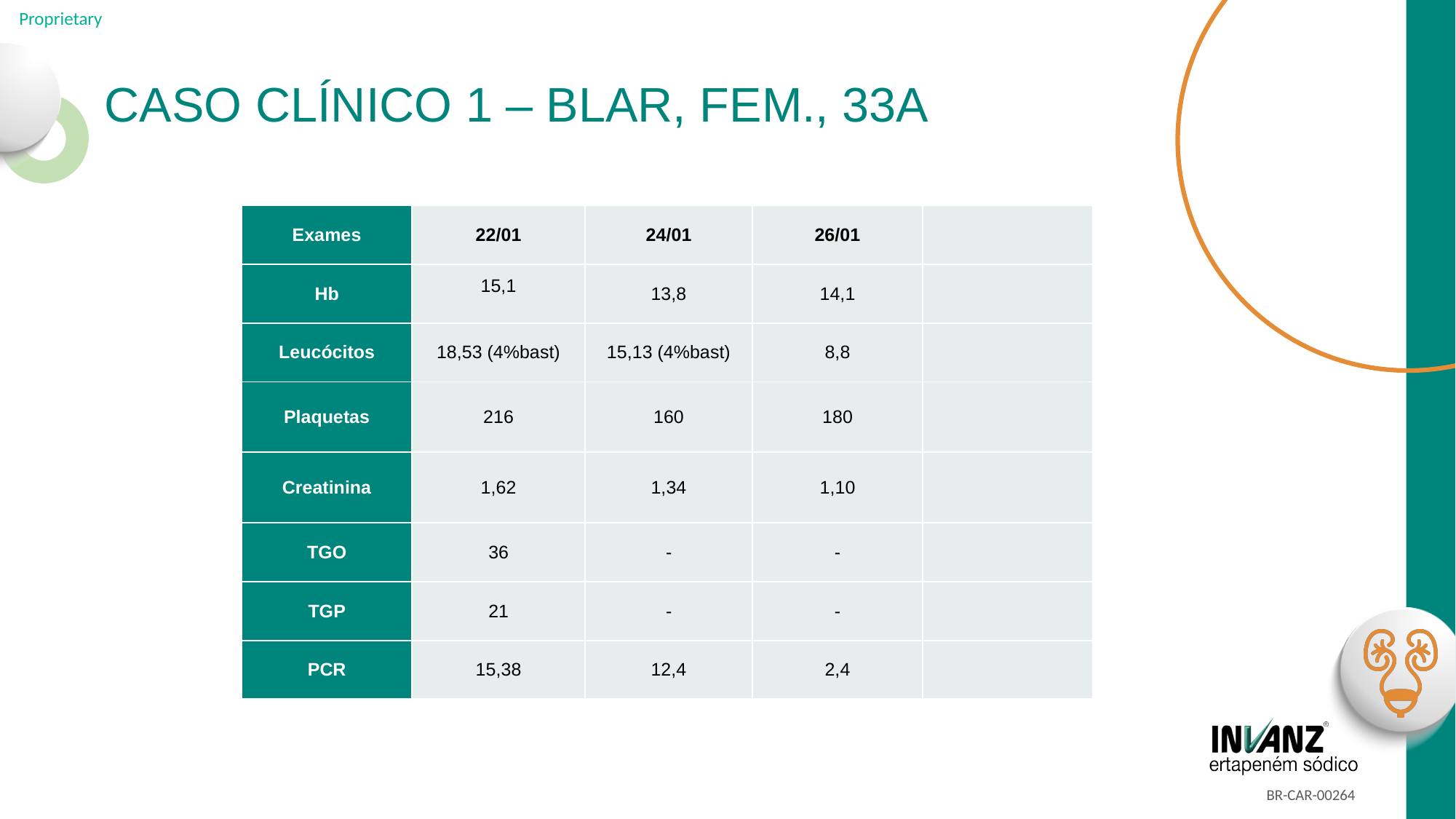

# CASO CLÍNICO 1 – BLAR, FEM., 33A
| Exames | 22/01 | 24/01 | 26/01 |  |
| --- | --- | --- | --- | --- |
| Hb | 15,1 | 13,8 | 14,1 |  |
| Leucócitos | 18,53 (4%bast) | 15,13 (4%bast) | 8,8 |  |
| Plaquetas | 216 | 160 | 180 |  |
| Creatinina | 1,62 | 1,34 | 1,10 |  |
| TGO | 36 | - | - |  |
| TGP | 21 | - | - |  |
| PCR | 15,38 | 12,4 | 2,4 |  |